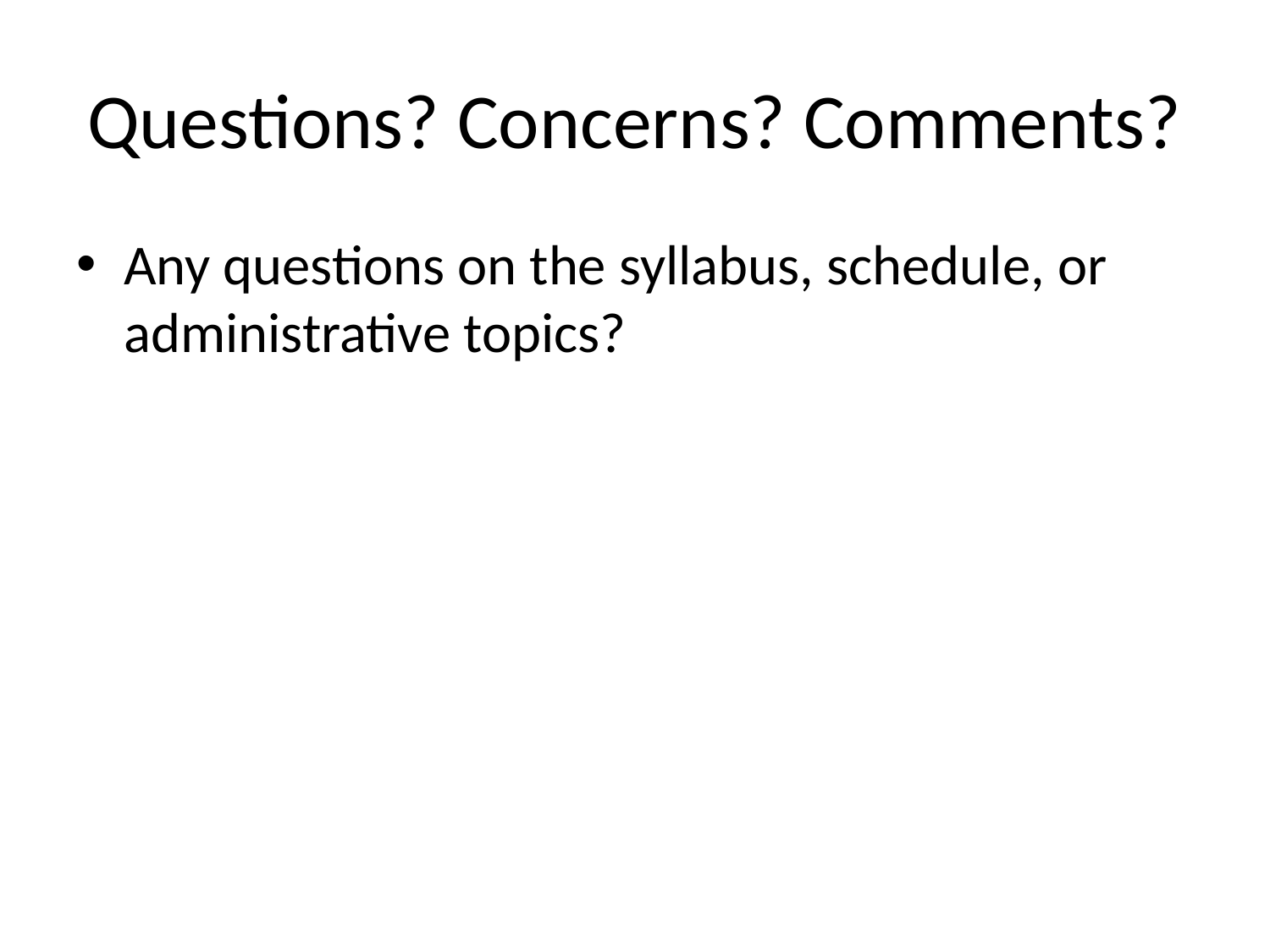

# Questions? Concerns? Comments?
Any questions on the syllabus, schedule, or administrative topics?